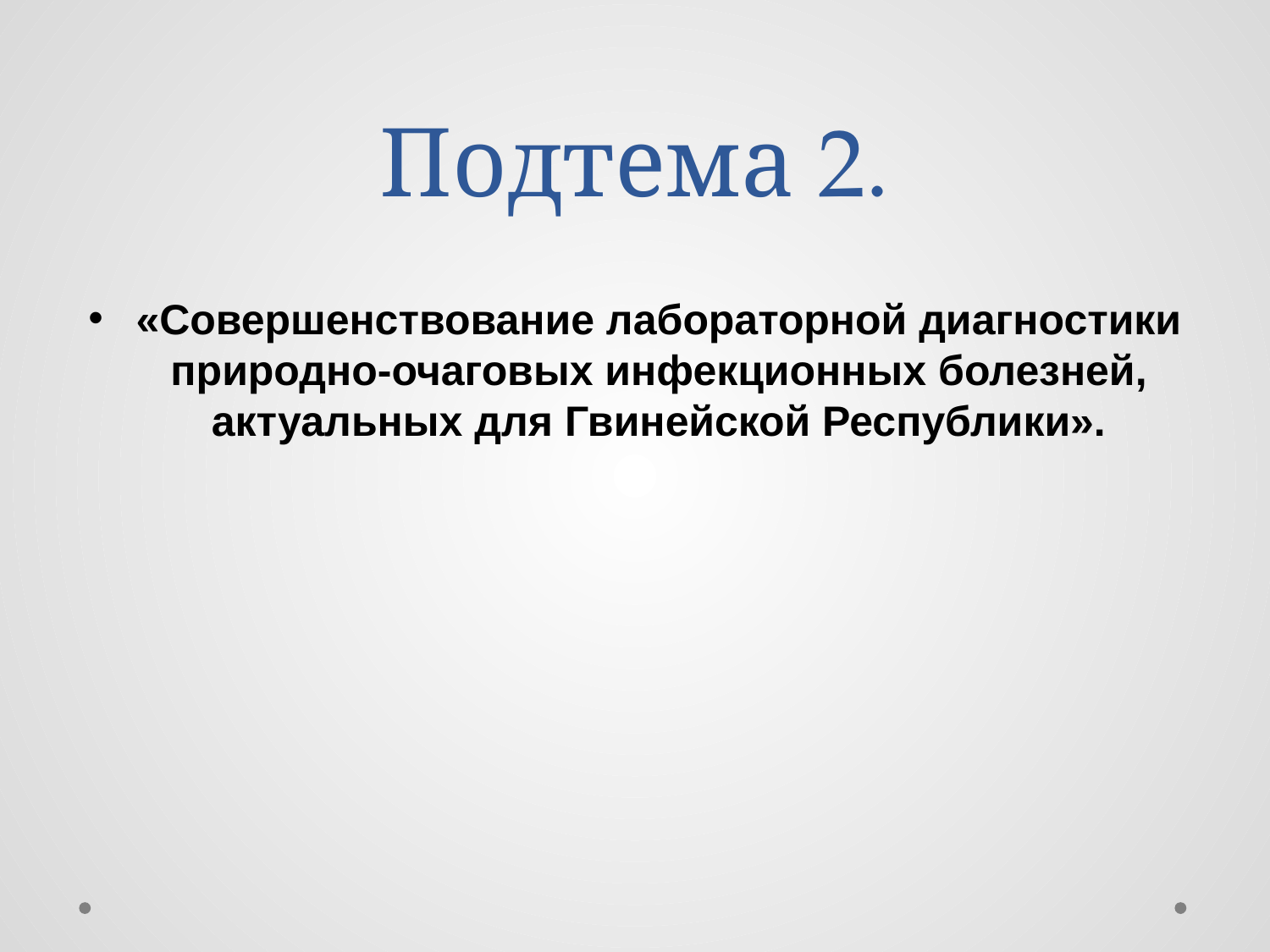

# Подтема 2.
«Совершенствование лабораторной диагностики природно-очаговых инфекционных болезней, актуальных для Гвинейской Республики».